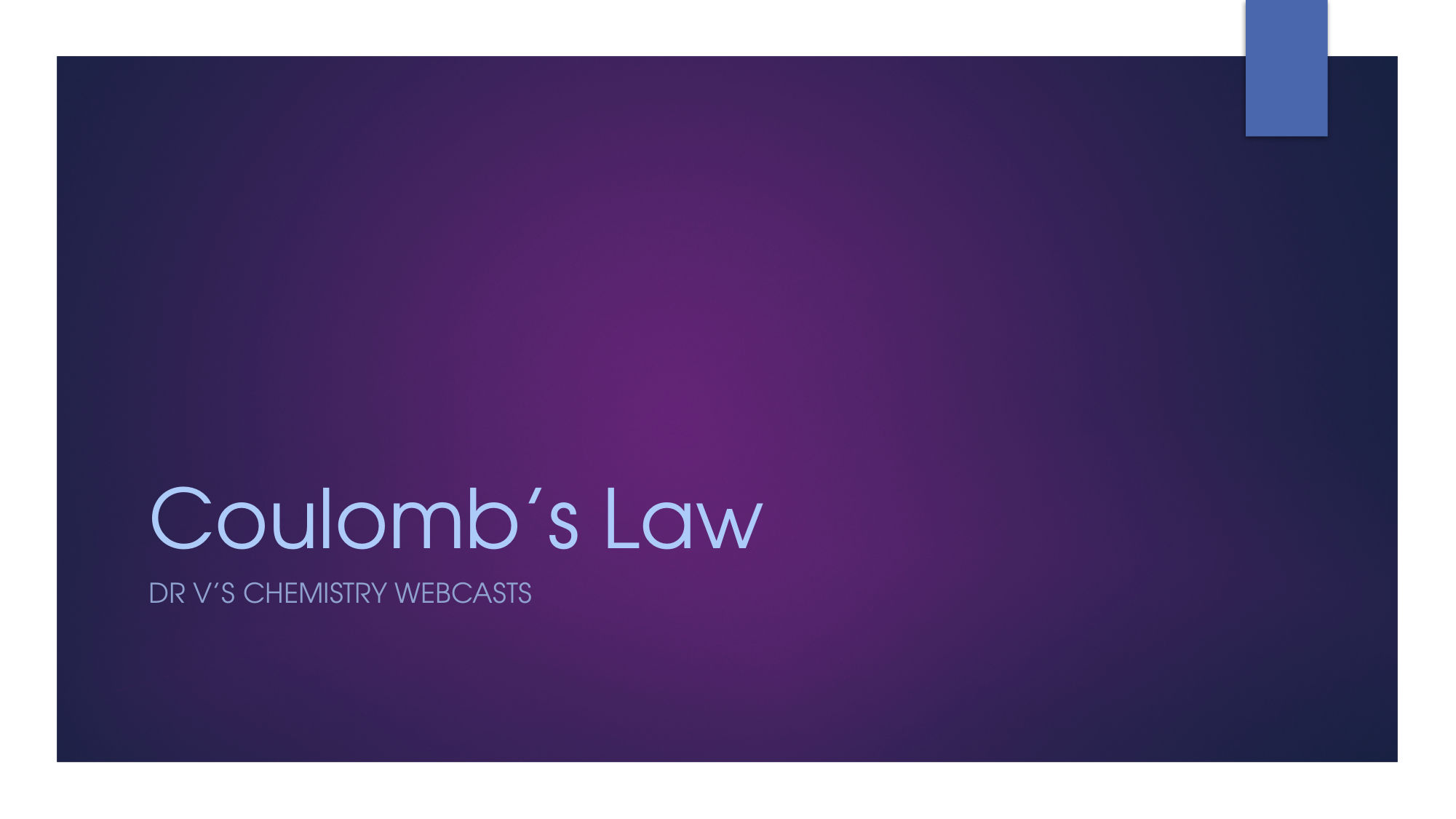

# Coulomb’s Law
Dr V’s Chemistry webcasts